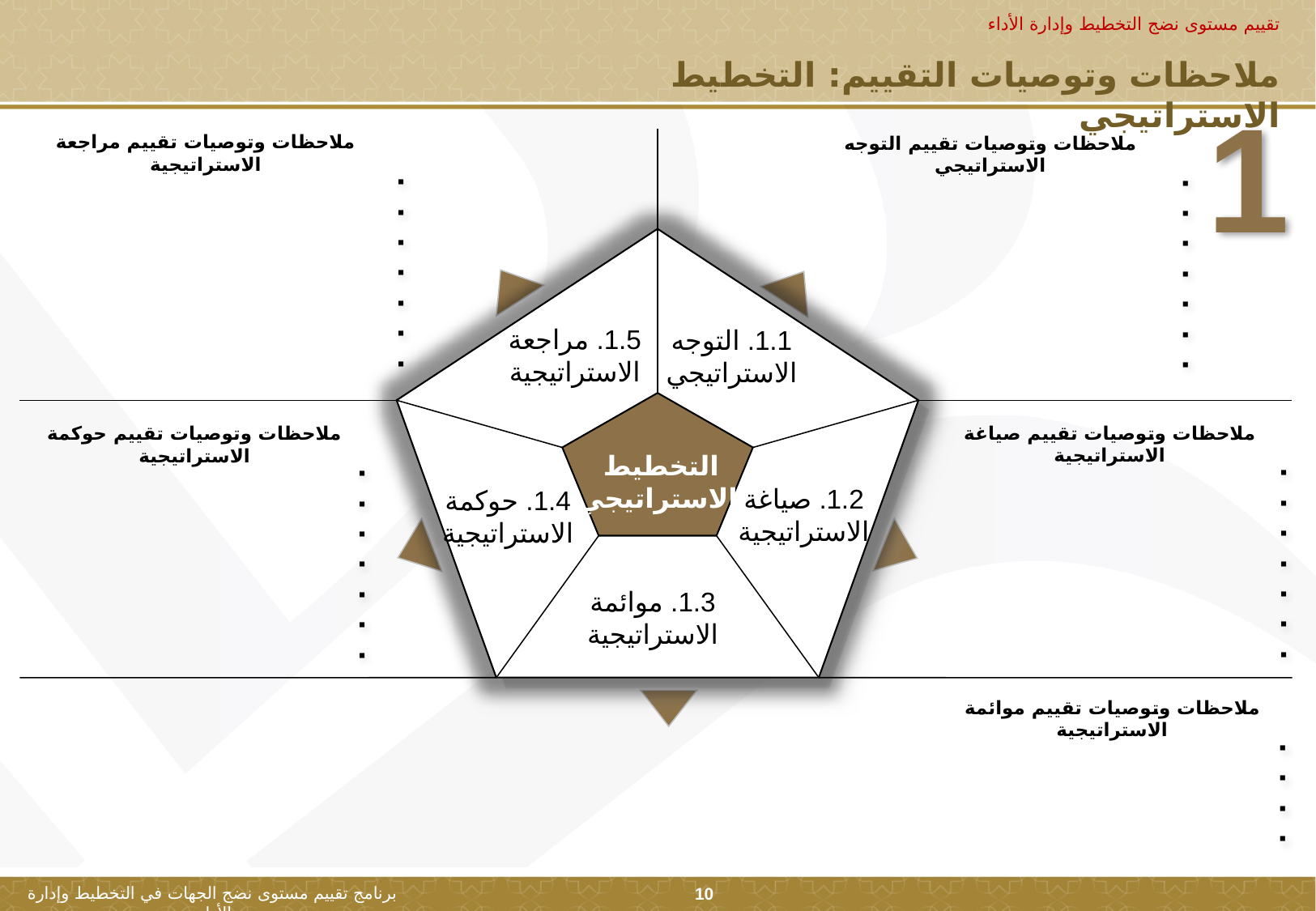

تقييم مستوى نضج التخطيط وإدارة الأداء
ملاحظات وتوصيات التقييم: التخطيط الاستراتيجي
1
ملاحظات وتوصيات تقييم مراجعة الاستراتيجية
ملاحظات وتوصيات تقييم التوجه الاستراتيجي

1.5. مراجعة الاستراتيجية
1.1. التوجه الاستراتيجي
التخطيط
الاستراتيجي
1.2. صياغة الاستراتيجية
1.4. حوكمة الاستراتيجية
1.3. موائمة الاستراتيجية

ملاحظات وتوصيات تقييم صياغة الاستراتيجية
ملاحظات وتوصيات تقييم حوكمة الاستراتيجية

ملاحظات وتوصيات تقييم موائمة الاستراتيجية